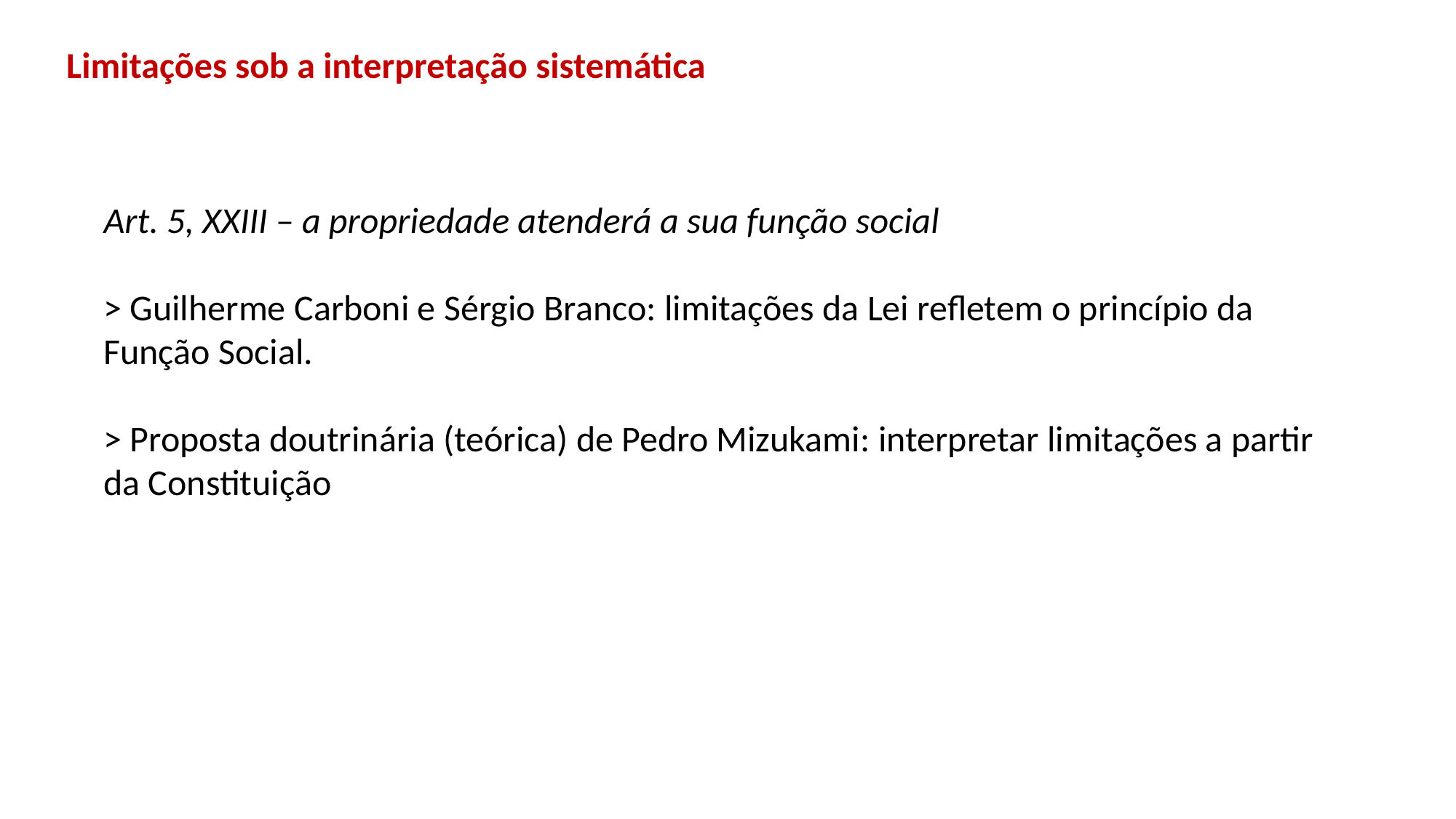

Limitações sob a interpretação sistemática
Art. 5, XXIII – a propriedade atenderá a sua função social

> Guilherme Carboni e Sérgio Branco: limitações da Lei refletem o princípio da Função Social.

> Proposta doutrinária (teórica) de Pedro Mizukami: interpretar limitações a partir da Constituição